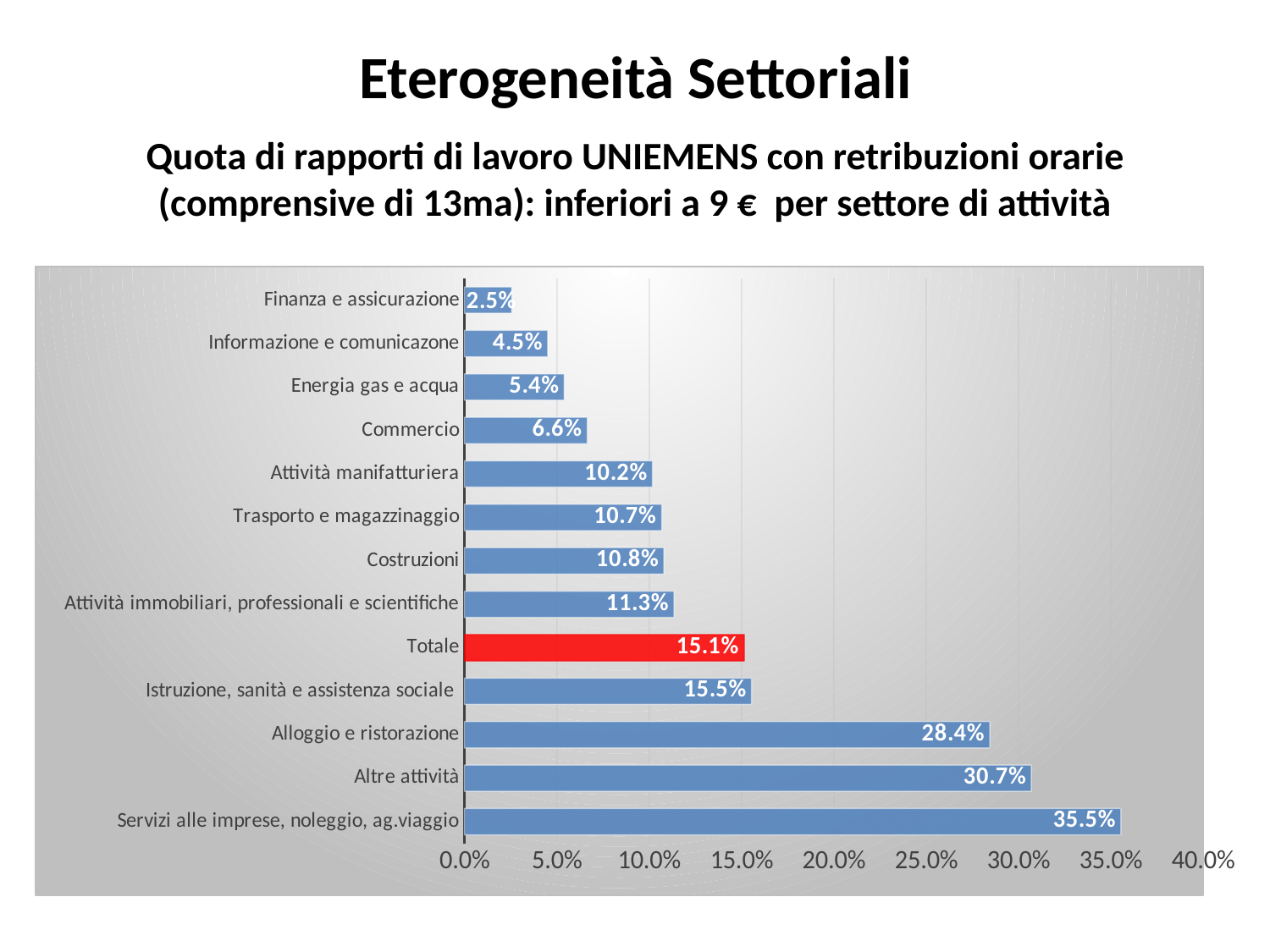

Eterogeneità Settoriali
Quota di rapporti di lavoro UNIEMENS con retribuzioni orarie (comprensive di 13ma): inferiori a 9 €  per settore di attività

### Chart

| Category | % sotto 9 euro |
|---|---|
| Servizi alle imprese, noleggio, ag.viaggio | 0.3553785258099256 |
| Altre attività | 0.30689672647860483 |
| Alloggio e ristorazione | 0.28438680565330615 |
| Istruzione, sanità e assistenza sociale  | 0.15541954200661148 |
| Totale | 0.15146430379031572 |
| Attività immobiliari, professionali e scientifiche | 0.11344568007670659 |
| Costruzioni | 0.10793048814179687 |
| Trasporto e magazzinaggio | 0.10674644043390501 |
| Attività manifatturiera | 0.10172137106458747 |
| Commercio | 0.06645183987001589 |
| Energia gas e acqua | 0.05401715447254111 |
| Informazione e comunicazone | 0.04501153585049439 |
| Finanza e assicurazione | 0.025472704886776828 |
21